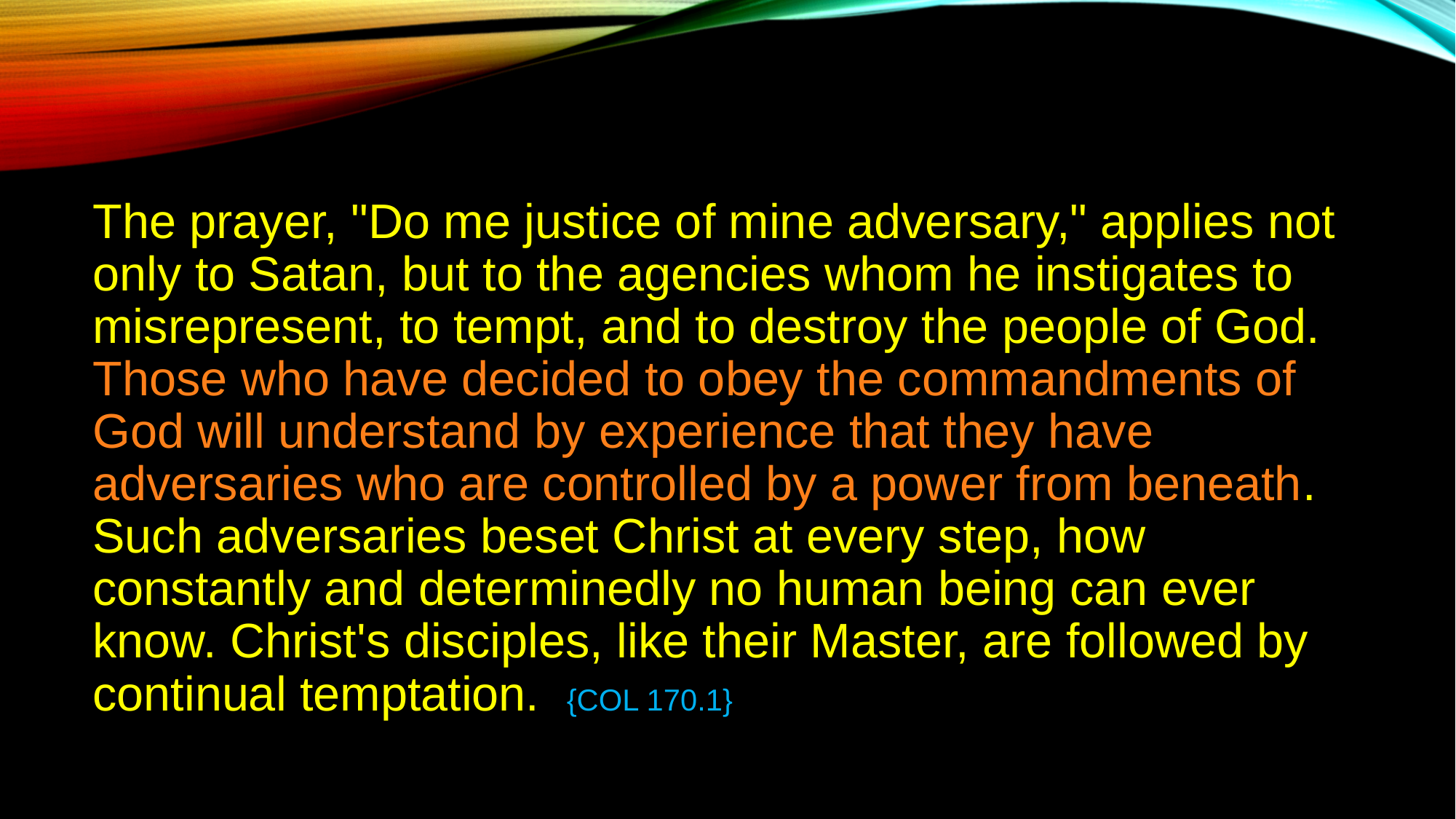

The prayer, "Do me justice of mine adversary," applies not only to Satan, but to the agencies whom he instigates to misrepresent, to tempt, and to destroy the people of God. Those who have decided to obey the commandments of God will understand by experience that they have adversaries who are controlled by a power from beneath. Such adversaries beset Christ at every step, how constantly and determinedly no human being can ever know. Christ's disciples, like their Master, are followed by continual temptation.  {COL 170.1}